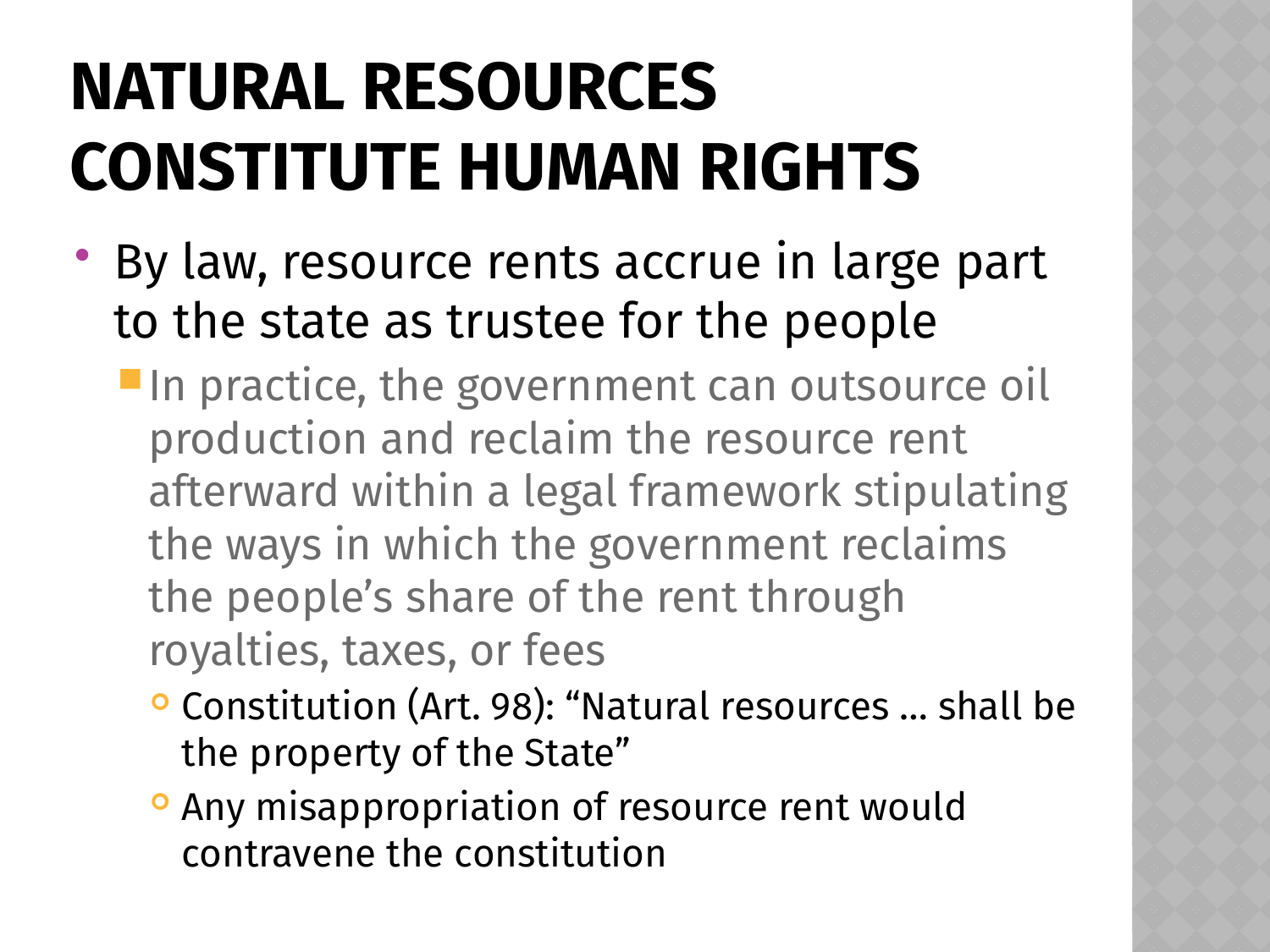

# Natural resources constitute human rights
By law, resource rents accrue in large part to the state as trustee for the people
In practice, the government can outsource oil production and reclaim the resource rent afterward within a legal framework stipulating the ways in which the government reclaims the people’s share of the rent through royalties, taxes, or fees
Constitution (Art. 98): “Natural resources … shall be the property of the State”
Any misappropriation of resource rent would contravene the constitution